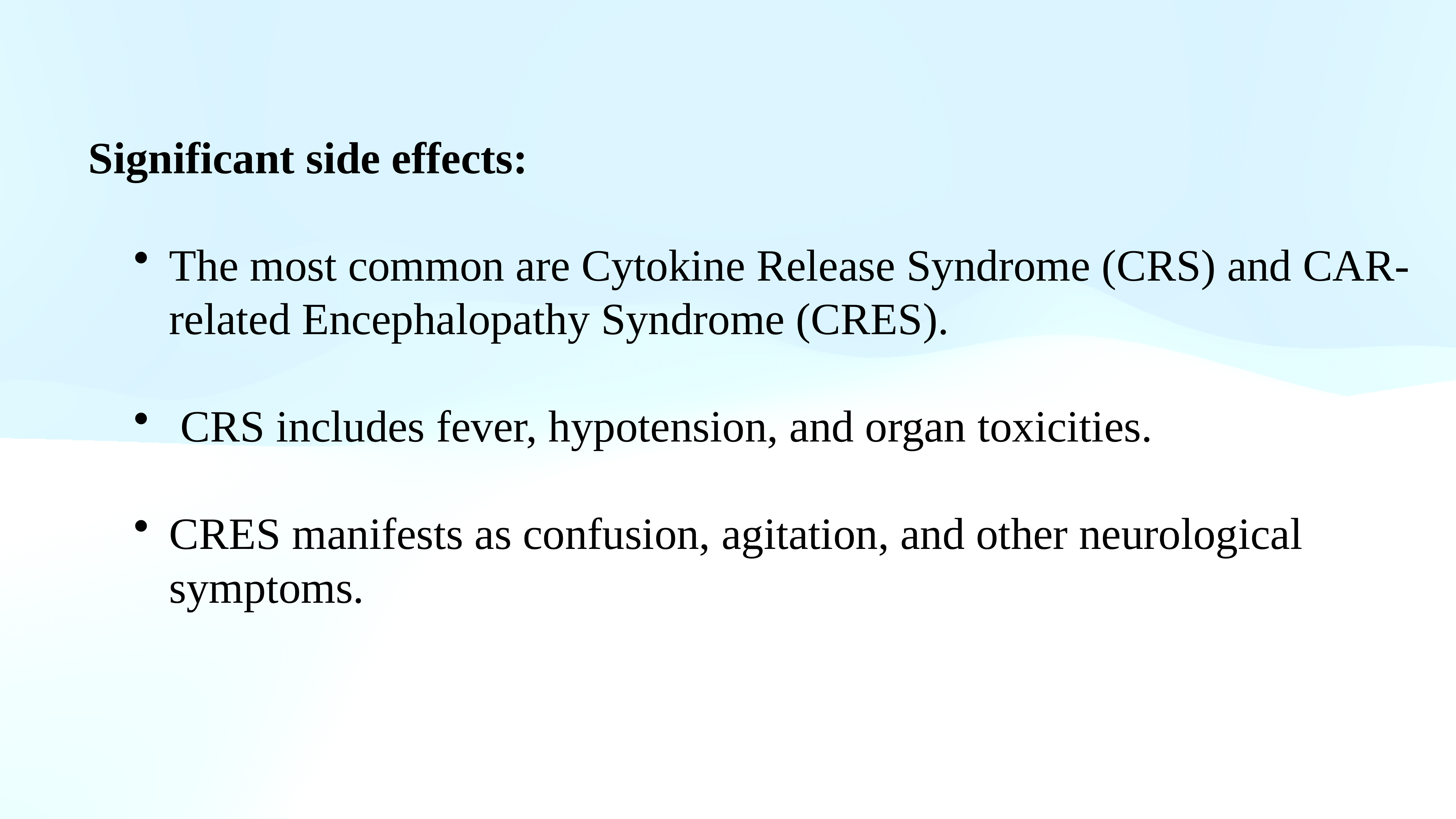

Significant side effects:

The most common are Cytokine Release Syndrome (CRS) and CAR-related Encephalopathy Syndrome (CRES).

 CRS includes fever, hypotension, and organ toxicities.

CRES manifests as confusion, agitation, and other neurological symptoms.